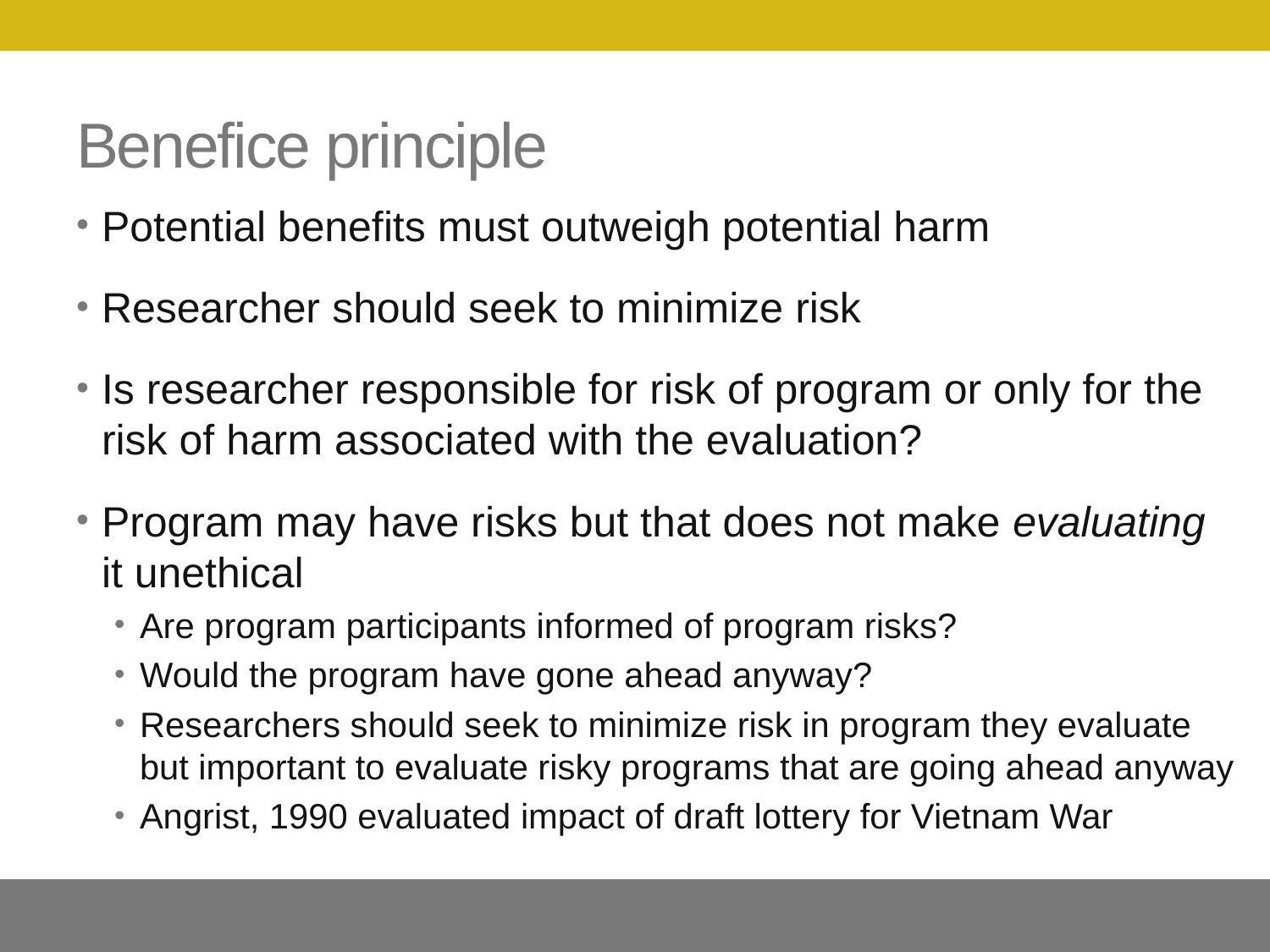

# Benefice principle
Potential benefits must outweigh potential harm

Researcher should seek to minimize risk

Is researcher responsible for risk of program or only for the risk of harm associated with the evaluation?

Program may have risks but that does not make evaluating it unethical
Are program participants informed of program risks?
Would the program have gone ahead anyway?
Researchers should seek to minimize risk in program they evaluate but important to evaluate risky programs that are going ahead anyway
Angrist, 1990 evaluated impact of draft lottery for Vietnam War